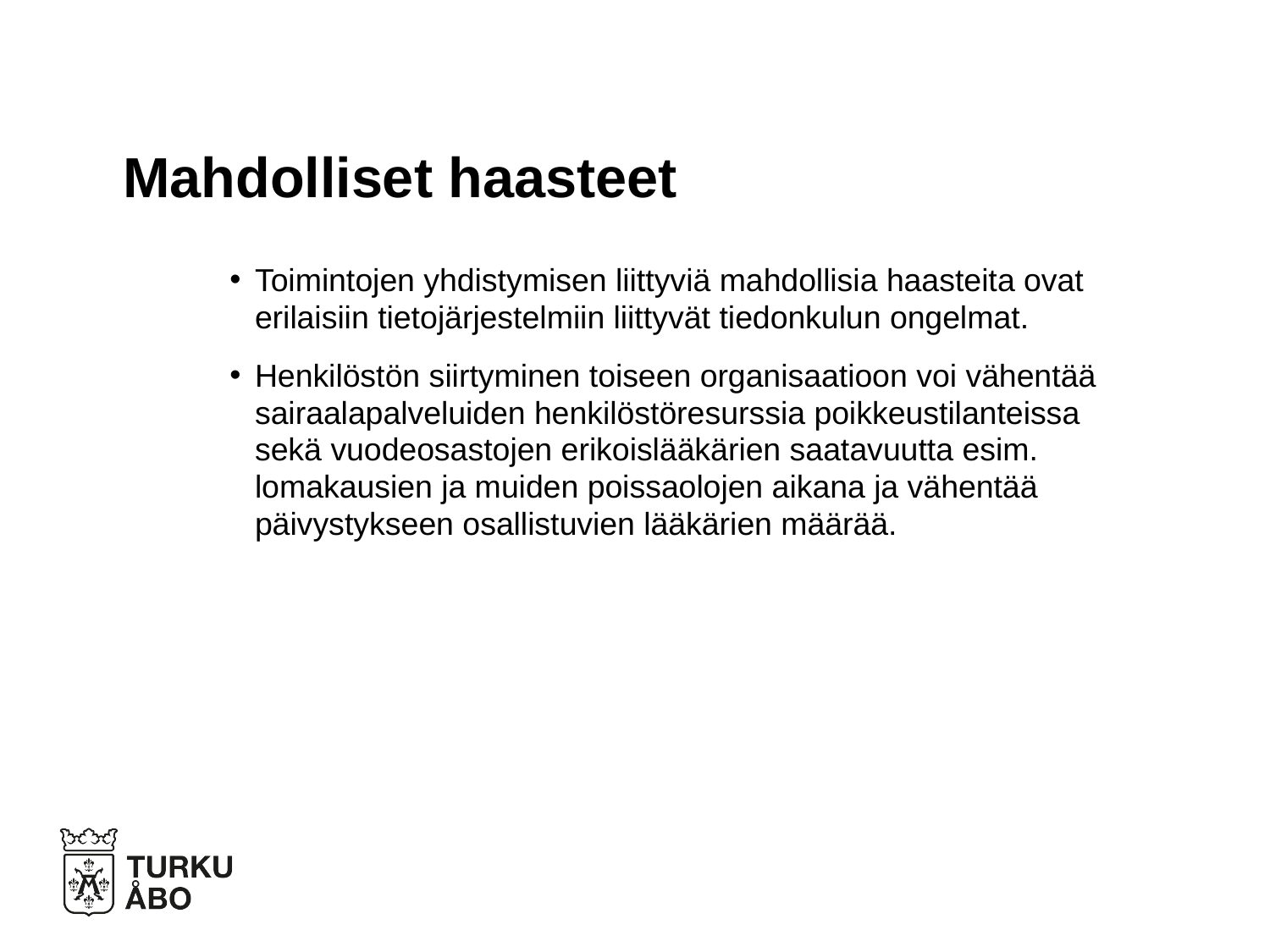

# Mahdolliset haasteet
Toimintojen yhdistymisen liittyviä mahdollisia haasteita ovat erilaisiin tietojärjestelmiin liittyvät tiedonkulun ongelmat.
Henkilöstön siirtyminen toiseen organisaatioon voi vähentää sairaalapalveluiden henkilöstöresurssia poikkeustilanteissa sekä vuodeosastojen erikoislääkärien saatavuutta esim. lomakausien ja muiden poissaolojen aikana ja vähentää päivystykseen osallistuvien lääkärien määrää.